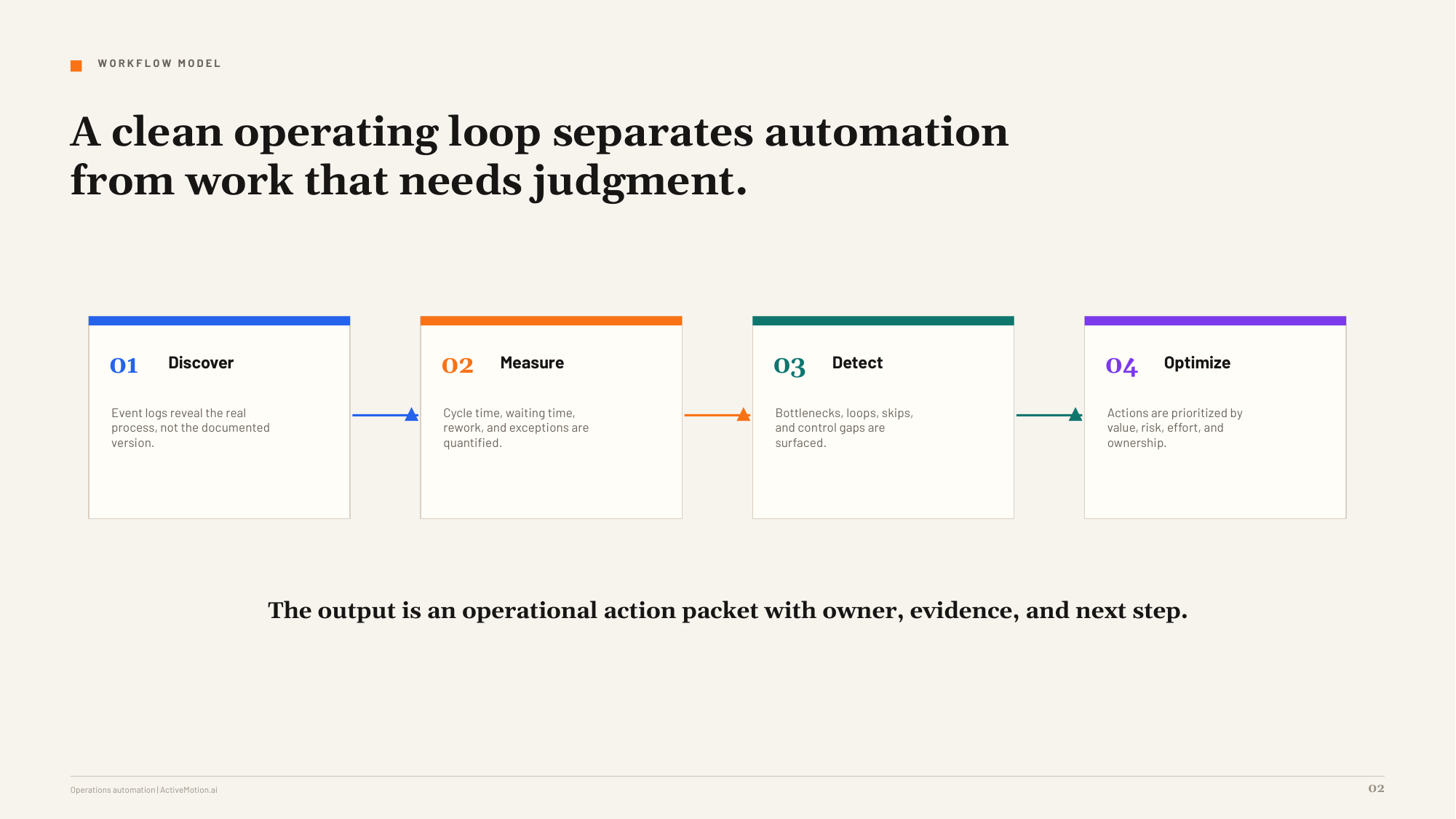

W O R K F L O W   M O D E L

A clean operating loop separates automation from work that needs judgment.

01
02
03
04
Discover
Measure
Detect
Optimize
Event logs reveal the real
process, not the documented
version.
Cycle time, waiting time,
rework, and exceptions are
quantified.
Bottlenecks, loops, skips,
and control gaps are
surfaced.
Actions are prioritized by
value, risk, effort, and
ownership.

The output is an operational action packet with owner, evidence, and next step.

02
Operations automation | ActiveMotion.ai